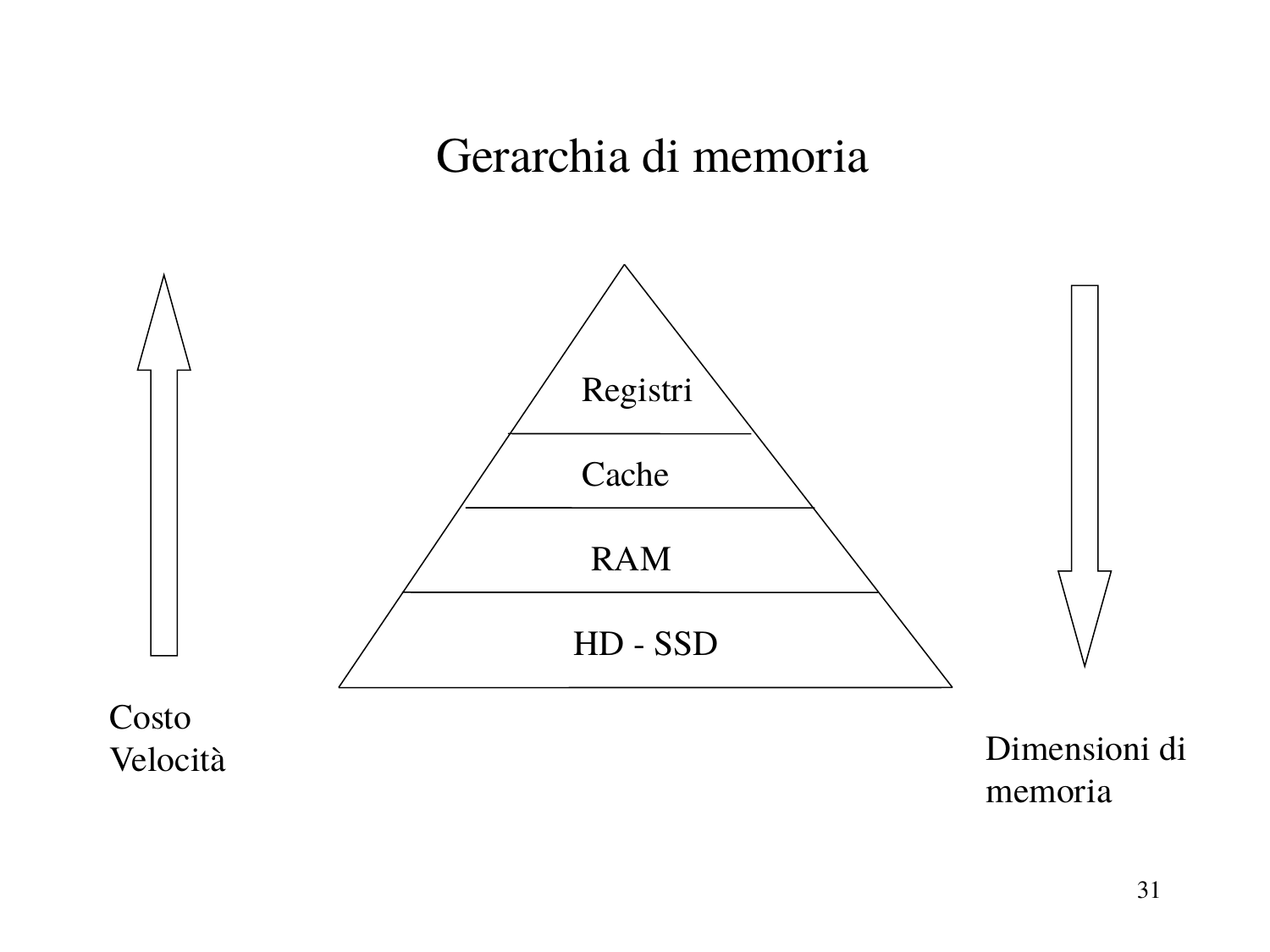

Gerarchia di memoria

 Registri

 Cache

  RAM

HD - SSD

Costo
Velocità

Dimensioni di
memoria
31